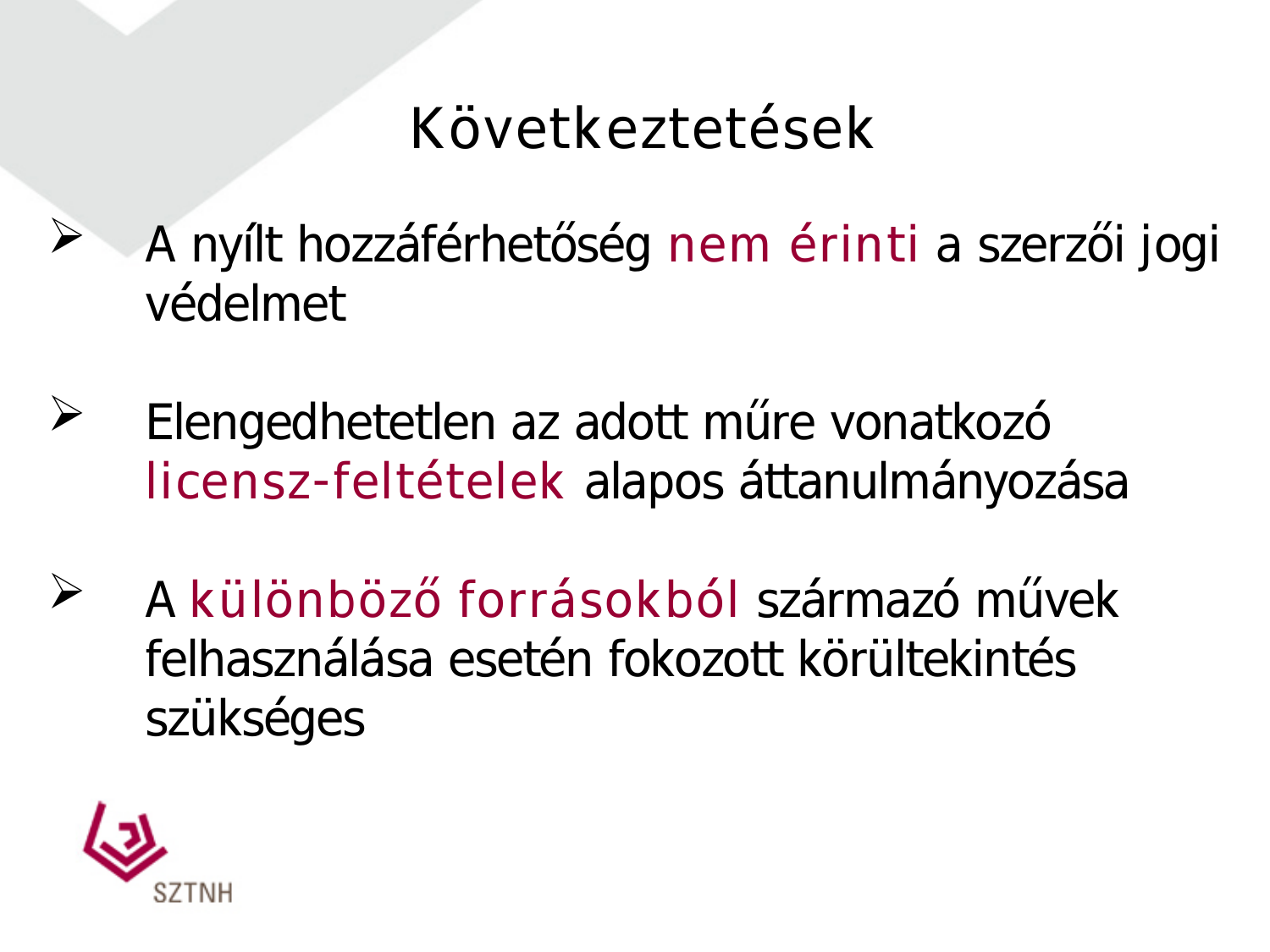

Következtetések
A nyílt hozzáférhetőség nem érinti a szerzői jogi védelmet

Elengedhetetlen az adott műre vonatkozó licensz-feltételek alapos áttanulmányozása

A különböző forrásokból származó művek felhasználása esetén fokozott körültekintés szükséges